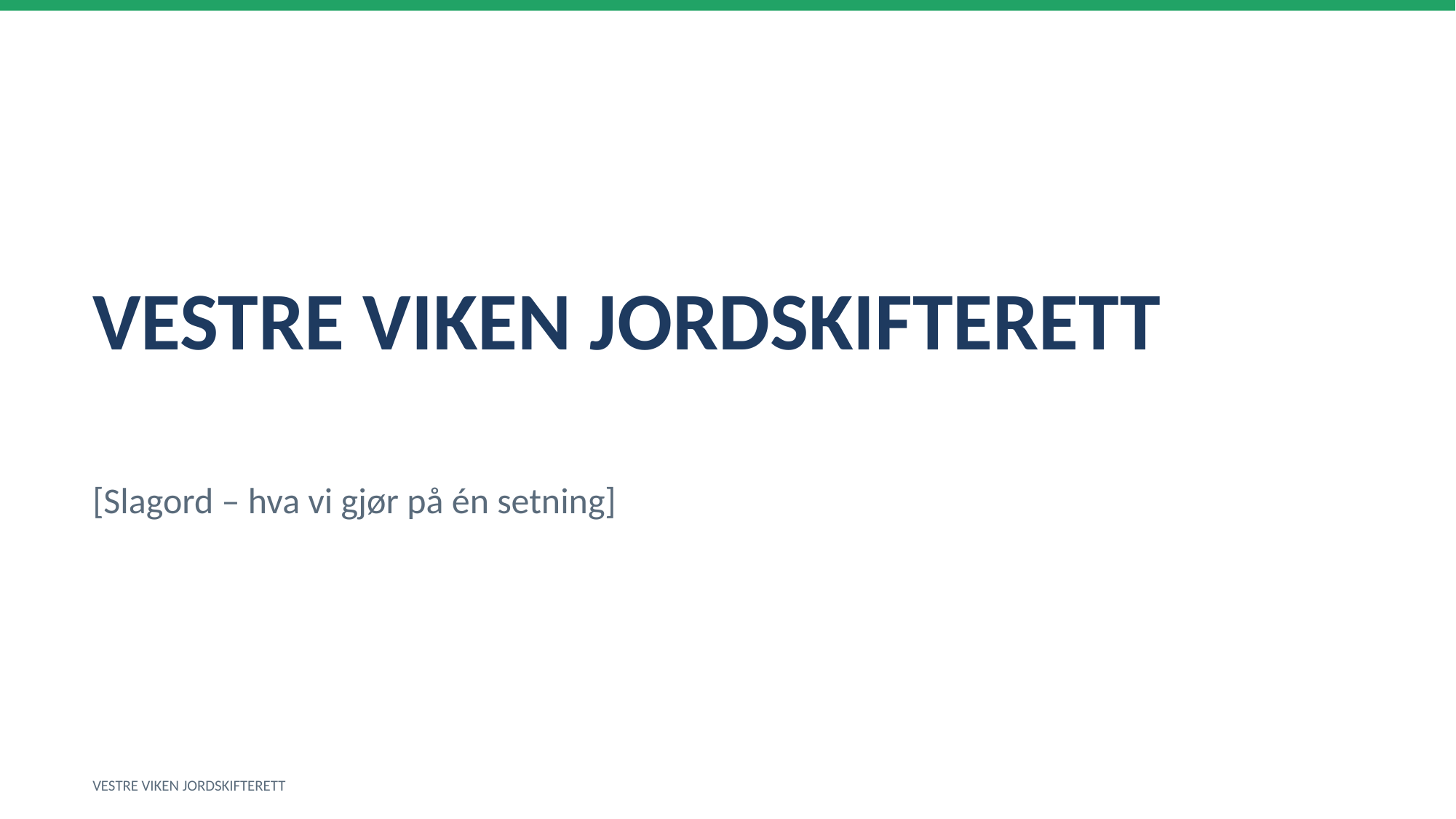

VESTRE VIKEN JORDSKIFTERETT
[Slagord – hva vi gjør på én setning]
VESTRE VIKEN JORDSKIFTERETT